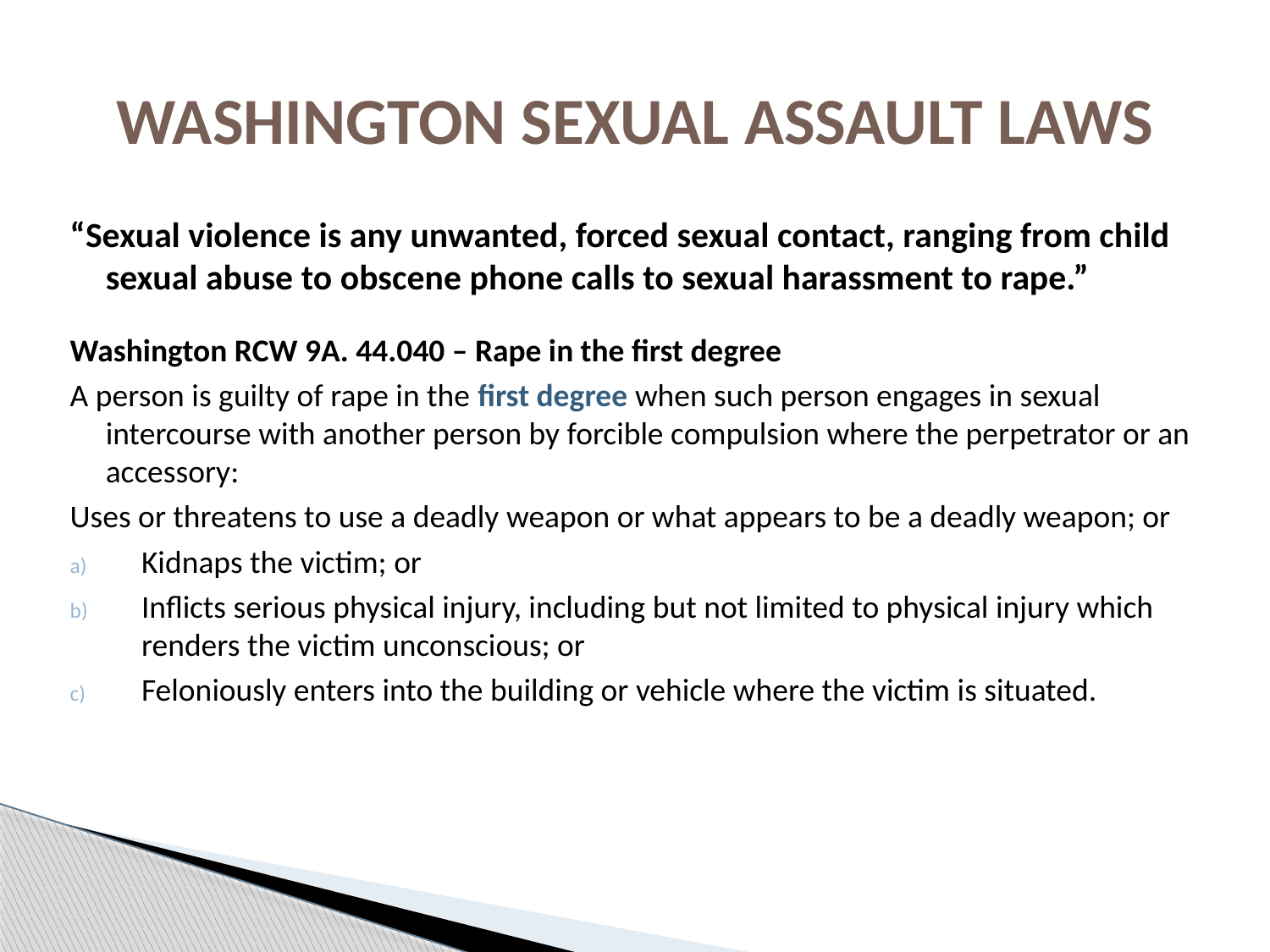

# WASHINGTON SEXUAL ASSAULT LAWS
“Sexual violence is any unwanted, forced sexual contact, ranging from child sexual abuse to obscene phone calls to sexual harassment to rape.”

Washington RCW 9A. 44.040 – Rape in the first degree
A person is guilty of rape in the first degree when such person engages in sexual intercourse with another person by forcible compulsion where the perpetrator or an accessory:
Uses or threatens to use a deadly weapon or what appears to be a deadly weapon; or
Kidnaps the victim; or
Inflicts serious physical injury, including but not limited to physical injury which renders the victim unconscious; or
Feloniously enters into the building or vehicle where the victim is situated.